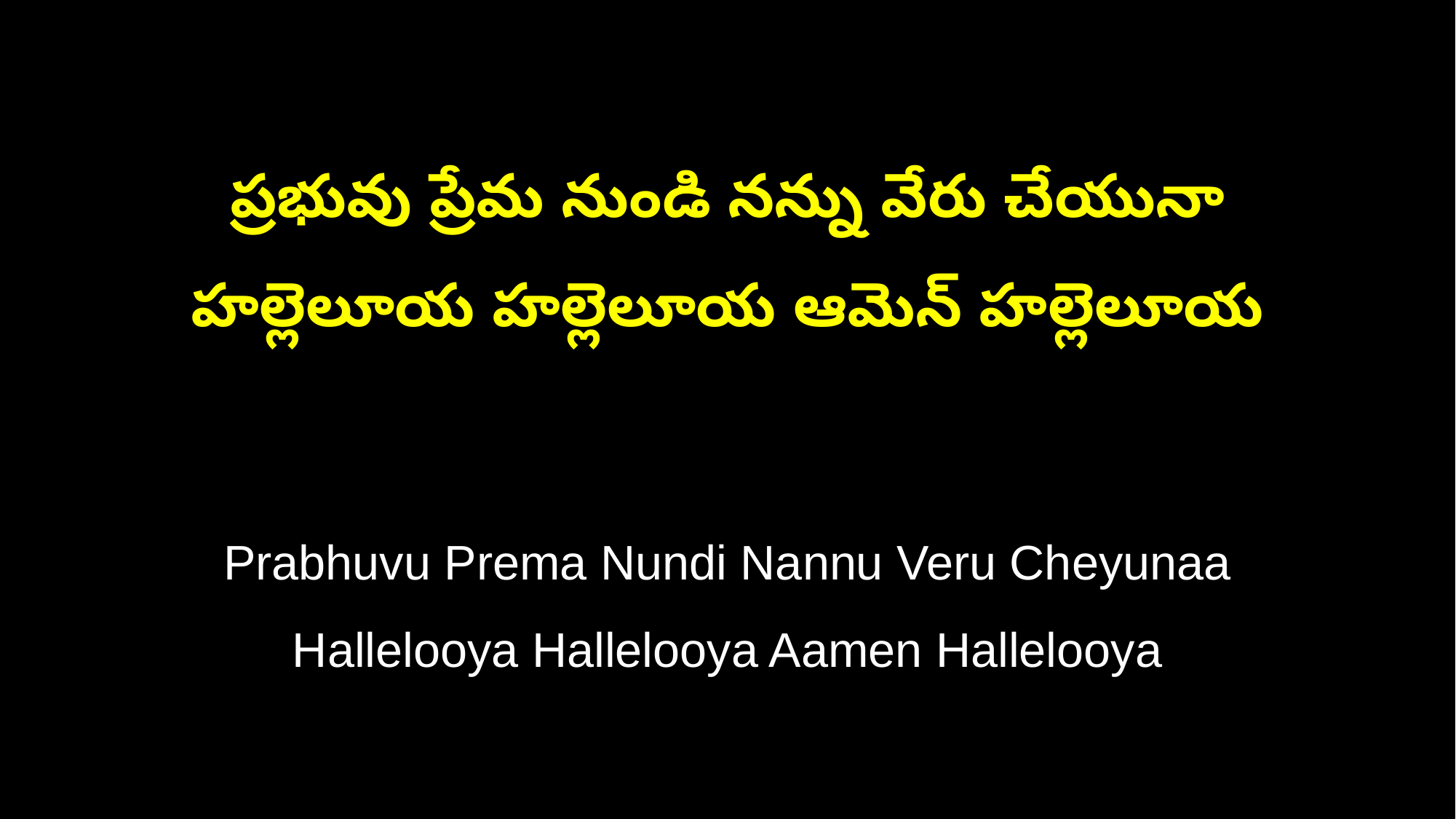

ప్రభువు ప్రేమ నుండి నన్ను వేరు చేయునా
హల్లెలూయ హల్లెలూయ ఆమెన్ హల్లెలూయ
Prabhuvu Prema Nundi Nannu Veru Cheyunaa
Hallelooya Hallelooya Aamen Hallelooya